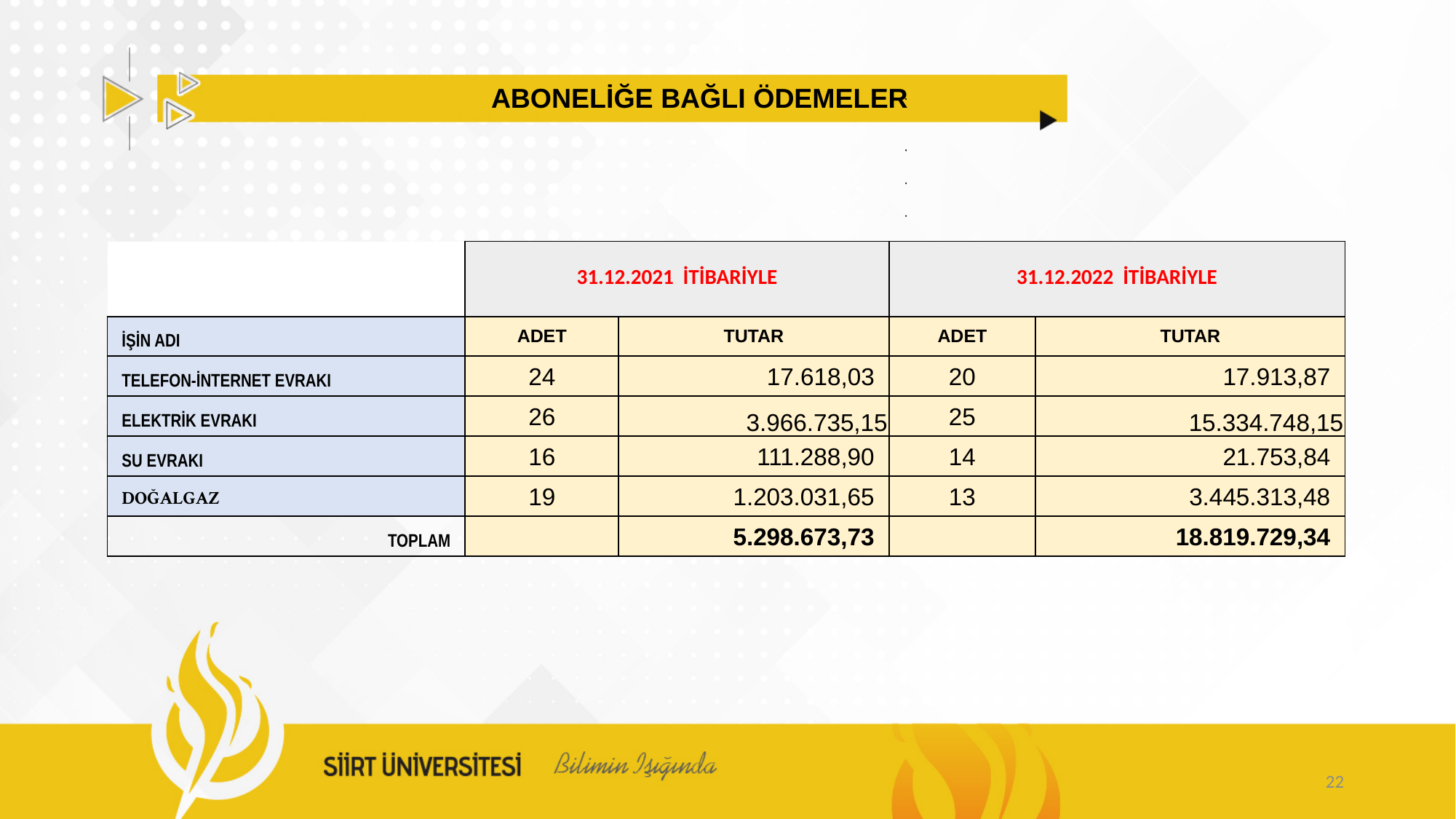

ABONELİĞE BAĞLI ÖDEMELER

|  | 31.12.2021 İTİBARİYLE |  | 31.12.2022 İTİBARİYLE |  |
| --- | --- | --- | --- | --- |
| İŞİN ADI | ADET | TUTAR | ADET | TUTAR |
| TELEFON-İNTERNET EVRAKI | 24 | 17.618,03 | 20 | 17.913,87 |
| ELEKTRİK EVRAKI | 26 | 3.966.735,15 | 25 | 15.334.748,15 |
| SU EVRAKI | 16 | 111.288,90 | 14 | 21.753,84 |
| DOĞALGAZ | 19 | 1.203.031,65 | 13 | 3.445.313,48 |
| TOPLAM |  | 5.298.673,73 |  | 18.819.729,34 |
22